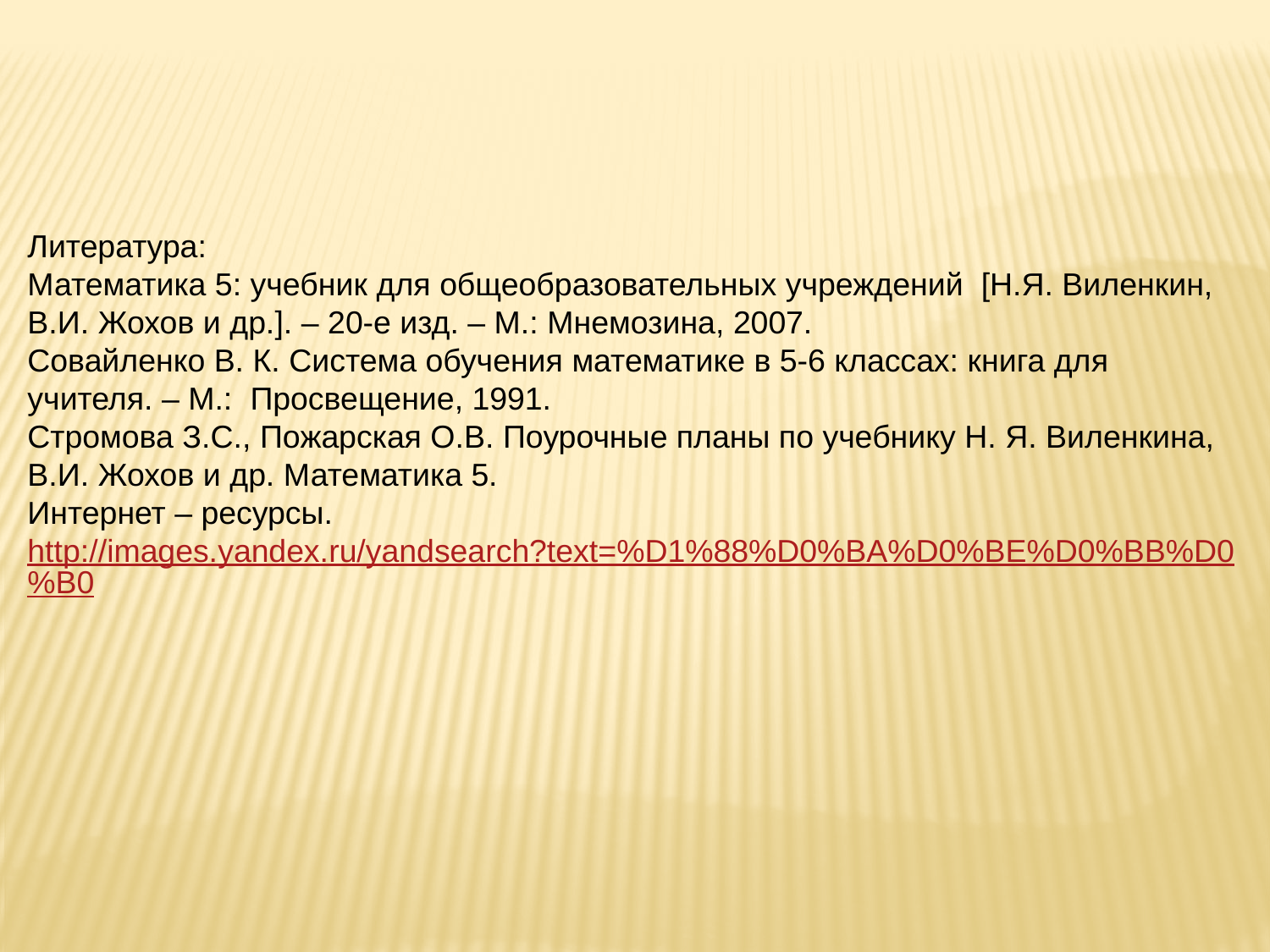

Литература:
Математика 5: учебник для общеобразовательных учреждений  [Н.Я. Виленкин,  В.И. Жохов и др.]. – 20-е изд. – М.: Мнемозина, 2007.
Совайленко В. К. Система обучения математике в 5-6 классах: книга для учителя. – М.:  Просвещение, 1991.
Стромова З.С., Пожарская О.В. Поурочные планы по учебнику Н. Я. Виленкина, В.И. Жохов и др. Математика 5.
Интернет – ресурсы. http://images.yandex.ru/yandsearch?text=%D1%88%D0%BA%D0%BE%D0%BB%D0%B0